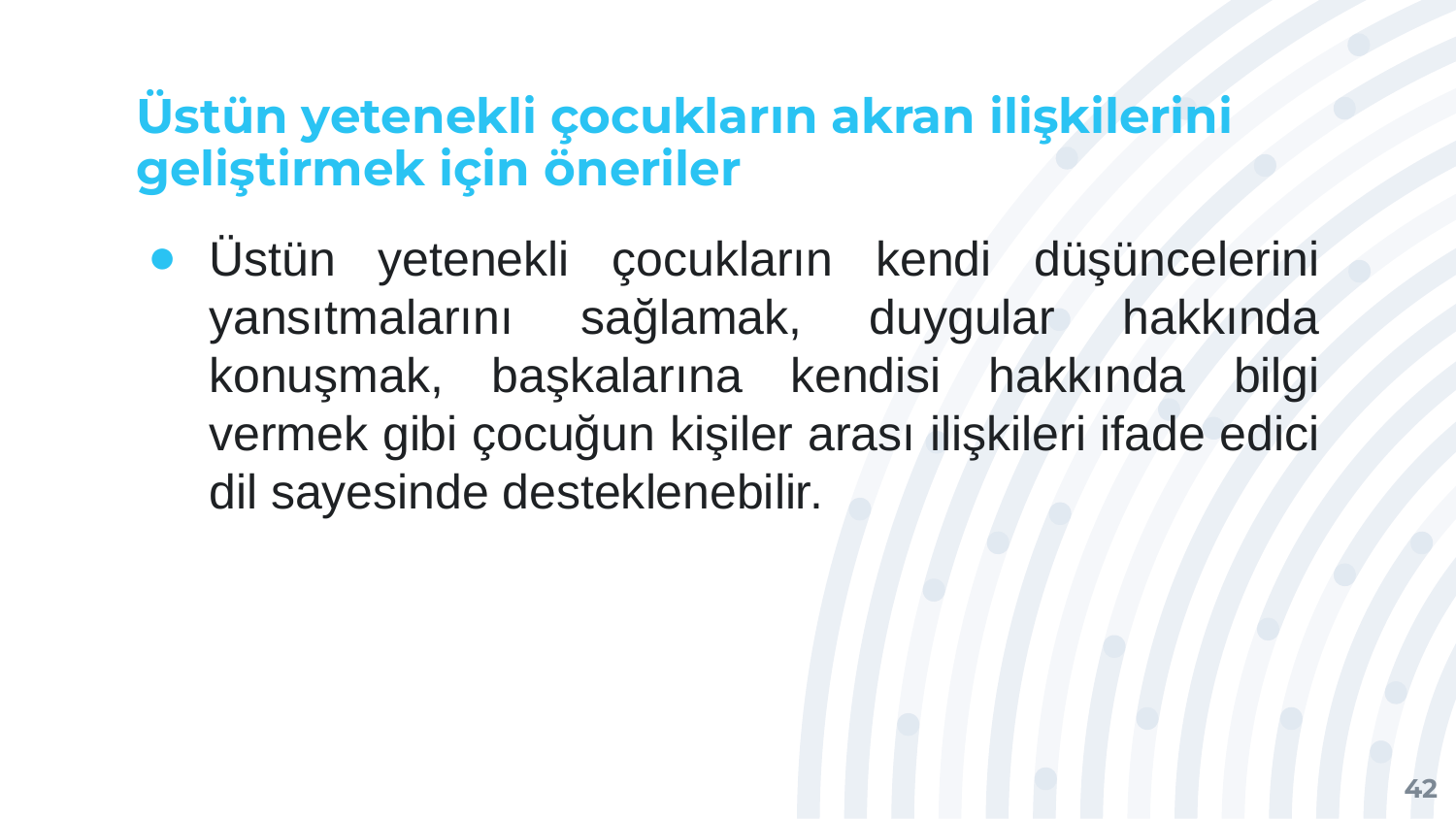

# Üstün yetenekli çocukların akran ilişkilerini geliştirmek için öneriler
Üstün yetenekli çocukların kendi düşüncelerini yansıtmalarını sağlamak, duygular hakkında konuşmak, başkalarına kendisi hakkında bilgi vermek gibi çocuğun kişiler arası ilişkileri ifade edici dil sayesinde desteklenebilir.
42